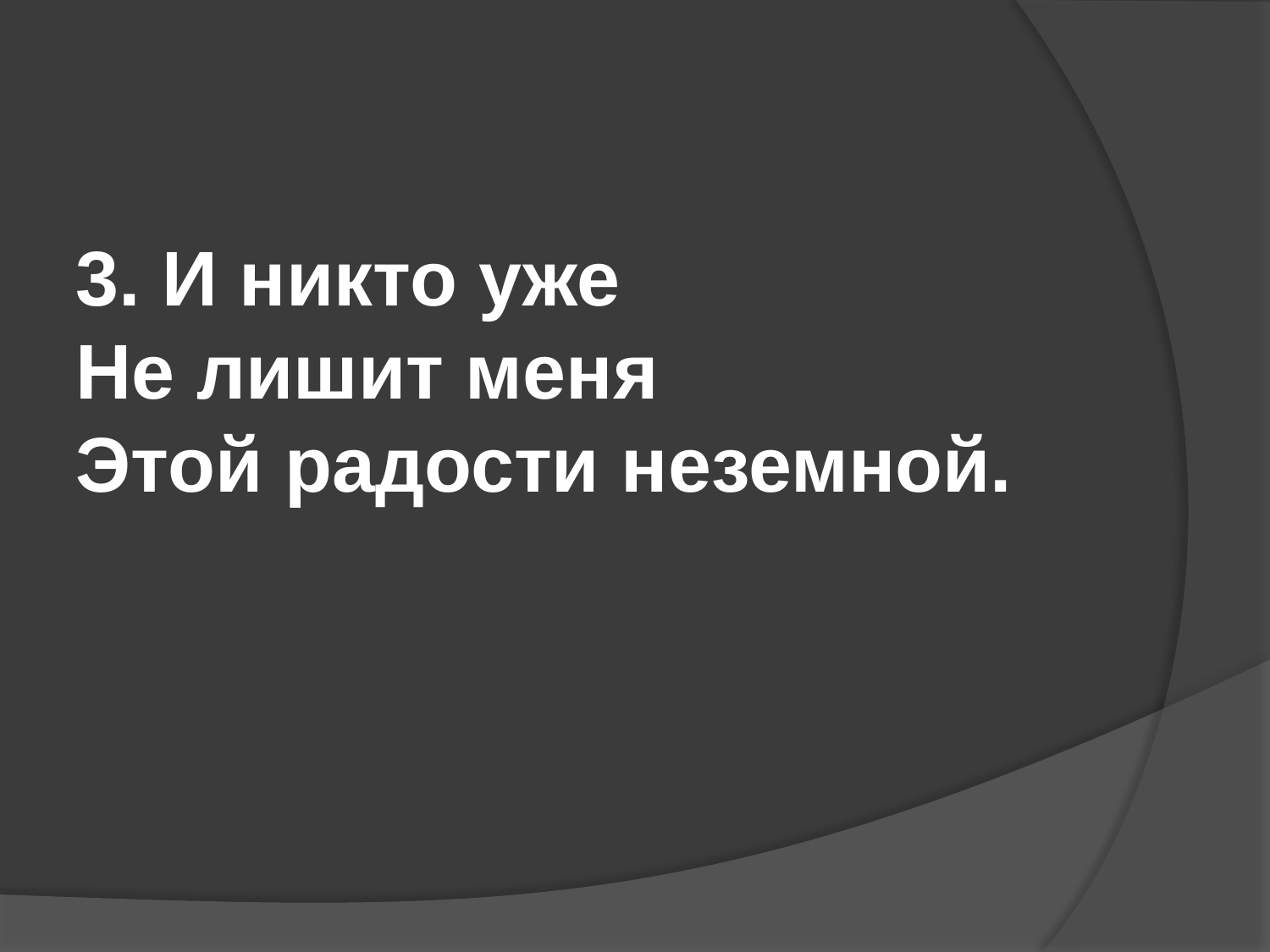

#
3. И никто уже
Не лишит меня
Этой радости неземной.